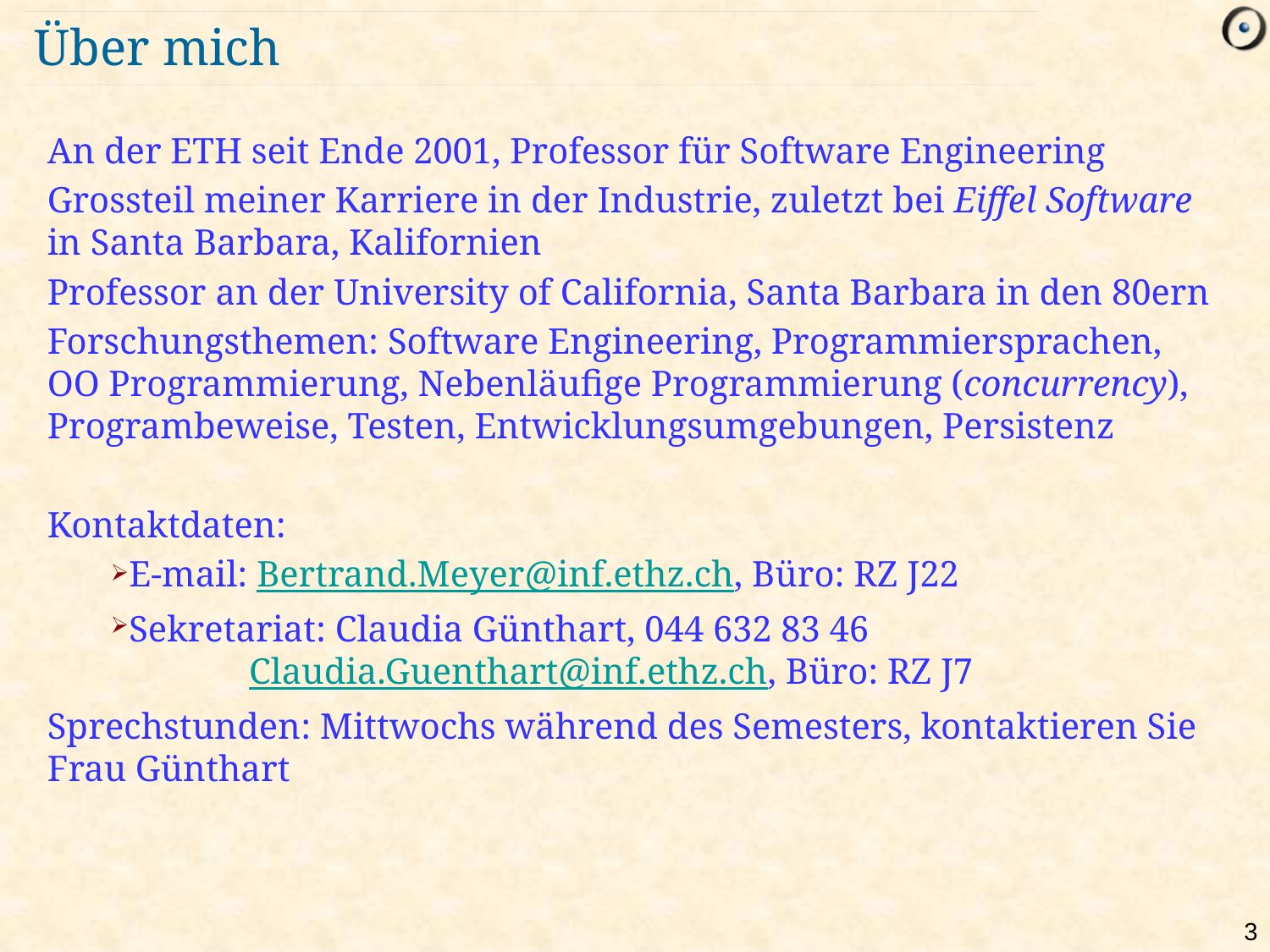

# Über mich
An der ETH seit Ende 2001, Professor für Software Engineering
Grossteil meiner Karriere in der Industrie, zuletzt bei Eiffel Software in Santa Barbara, Kalifornien
Professor an der University of California, Santa Barbara in den 80ern
Forschungsthemen: Software Engineering, Programmiersprachen, OO Programmierung, Nebenläufige Programmierung (concurrency), Programbeweise, Testen, Entwicklungsumgebungen, Persistenz

Kontaktdaten:
E-mail: Bertrand.Meyer@inf.ethz.ch, Büro: RZ J22
Sekretariat: Claudia Günthart, 044 632 83 46
	Claudia.Guenthart@inf.ethz.ch, Büro: RZ J7
Sprechstunden: Mittwochs während des Semesters, kontaktieren Sie Frau Günthart